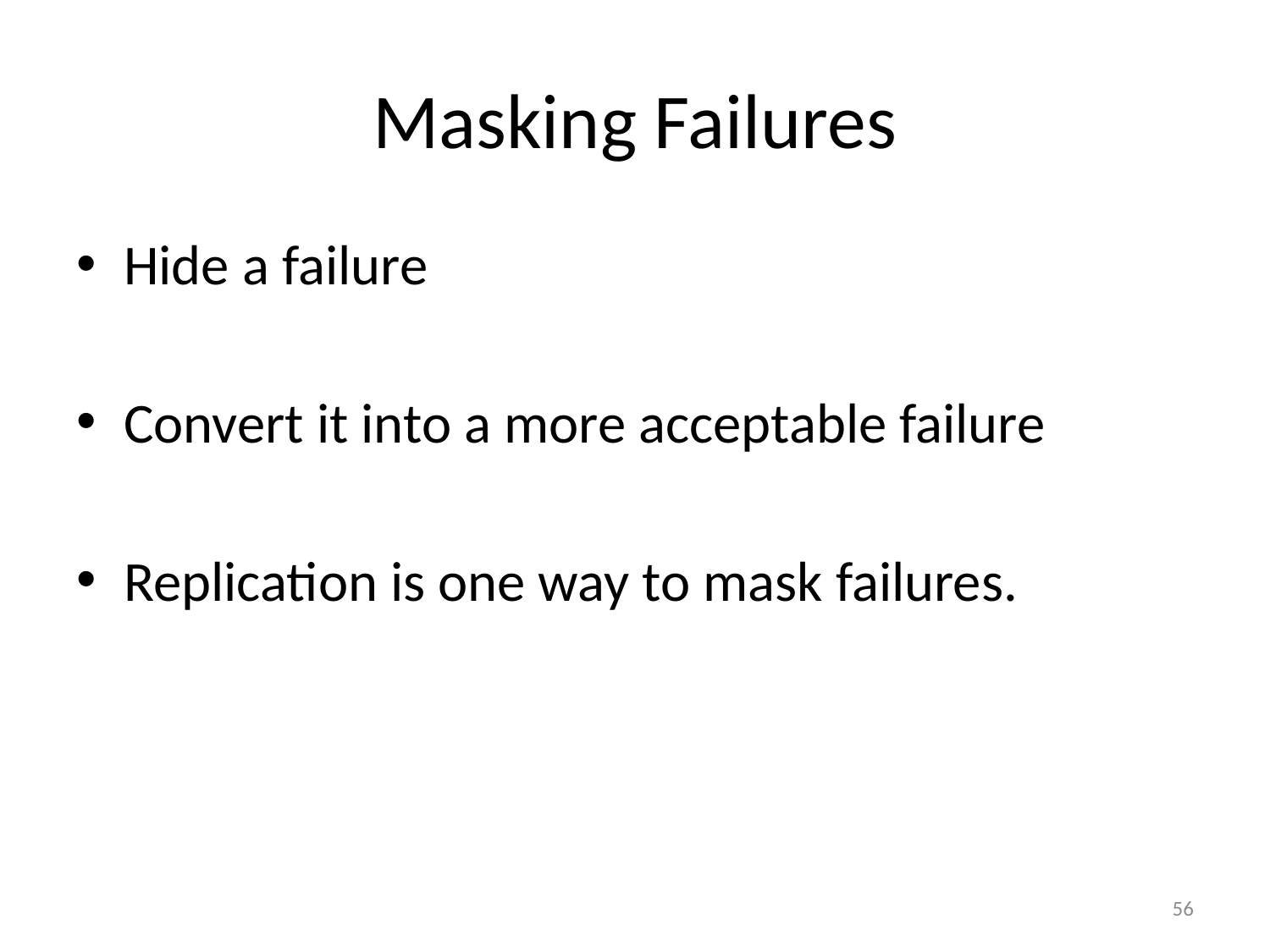

# Masking Failures
Hide a failure

Convert it into a more acceptable failure

Replication is one way to mask failures.
56